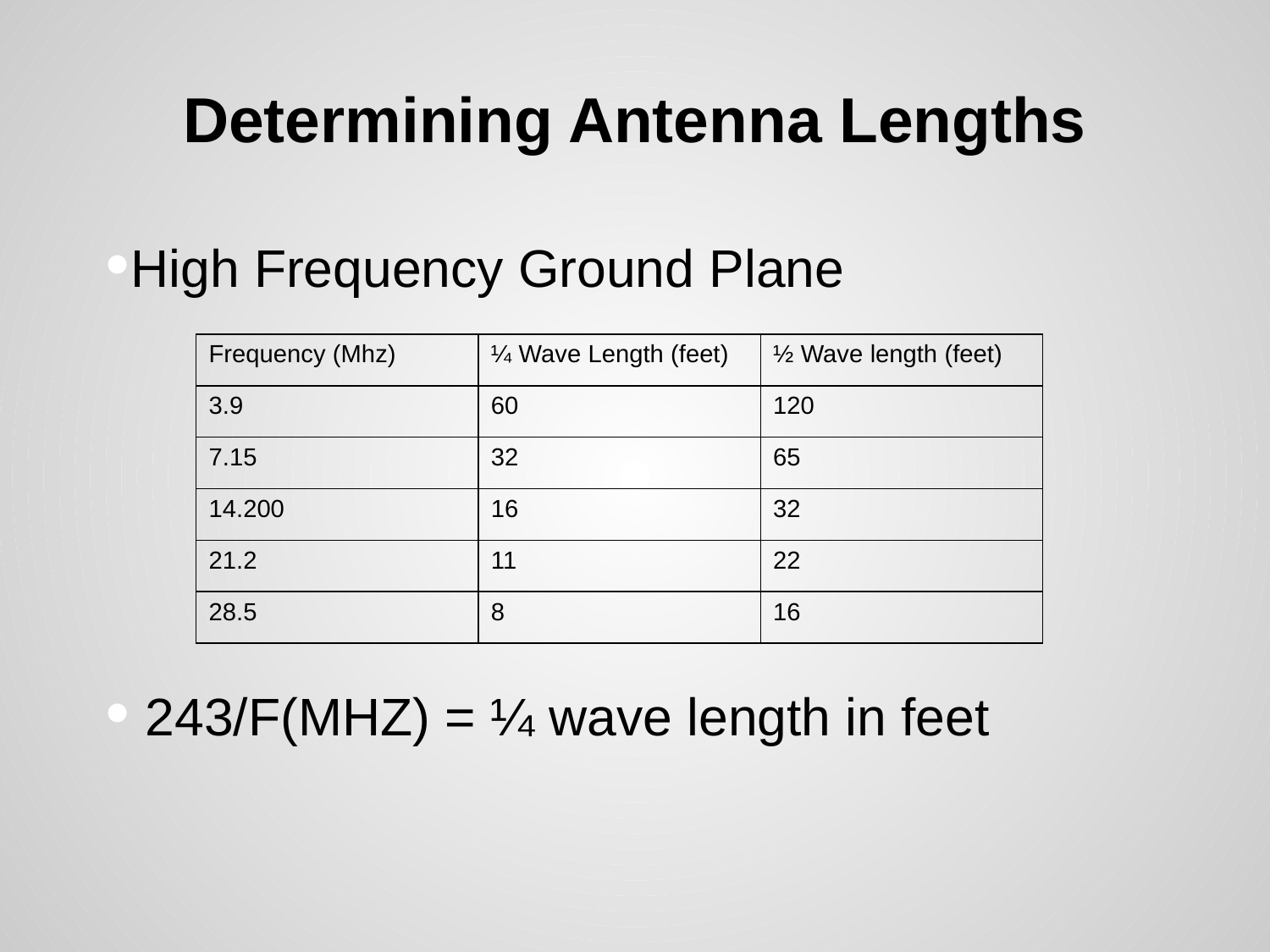

# Determining Antenna Lengths
High Frequency Ground Plane

 243/F(MHZ) = ¼ wave length in feet

| Frequency (Mhz) | ¼ Wave Length (feet) | ½ Wave length (feet) |
| --- | --- | --- |
| 3.9 | 60 | 120 |
| 7.15 | 32 | 65 |
| 14.200 | 16 | 32 |
| 21.2 | 11 | 22 |
| 28.5 | 8 | 16 |